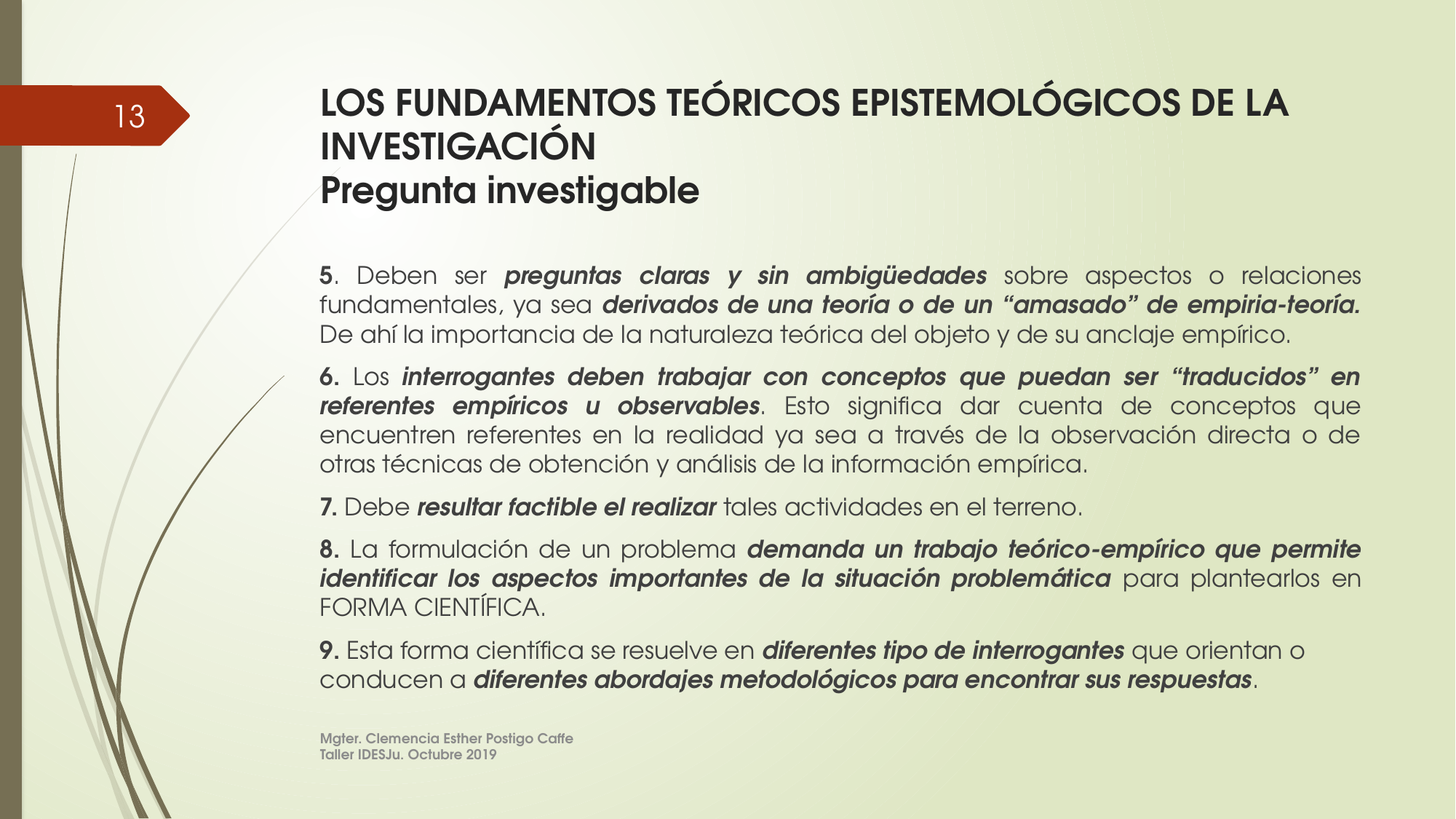

# LOS FUNDAMENTOS TEÓRICOS EPISTEMOLÓGICOS DE LA INVESTIGACIÓN Pregunta investigable
13
5. Deben ser preguntas claras y sin ambigüedades sobre aspectos o relaciones fundamentales, ya sea derivados de una teoría o de un “amasado” de empiria-teoría. De ahí la importancia de la naturaleza teórica del objeto y de su anclaje empírico.
6. Los interrogantes deben trabajar con conceptos que puedan ser “traducidos” en referentes empíricos u observables. Esto significa dar cuenta de conceptos que encuentren referentes en la realidad ya sea a través de la observación directa o de otras técnicas de obtención y análisis de la información empírica.
7. Debe resultar factible el realizar tales actividades en el terreno.
8. La formulación de un problema demanda un trabajo teórico-empírico que permite identificar los aspectos importantes de la situación problemática para plantearlos en FORMA CIENTÍFICA.
9. Esta forma científica se resuelve en diferentes tipo de interrogantes que orientan o conducen a diferentes abordajes metodológicos para encontrar sus respuestas.
Mgter. Clemencia Esther Postigo Caffe
Taller IDESJu. Octubre 2019